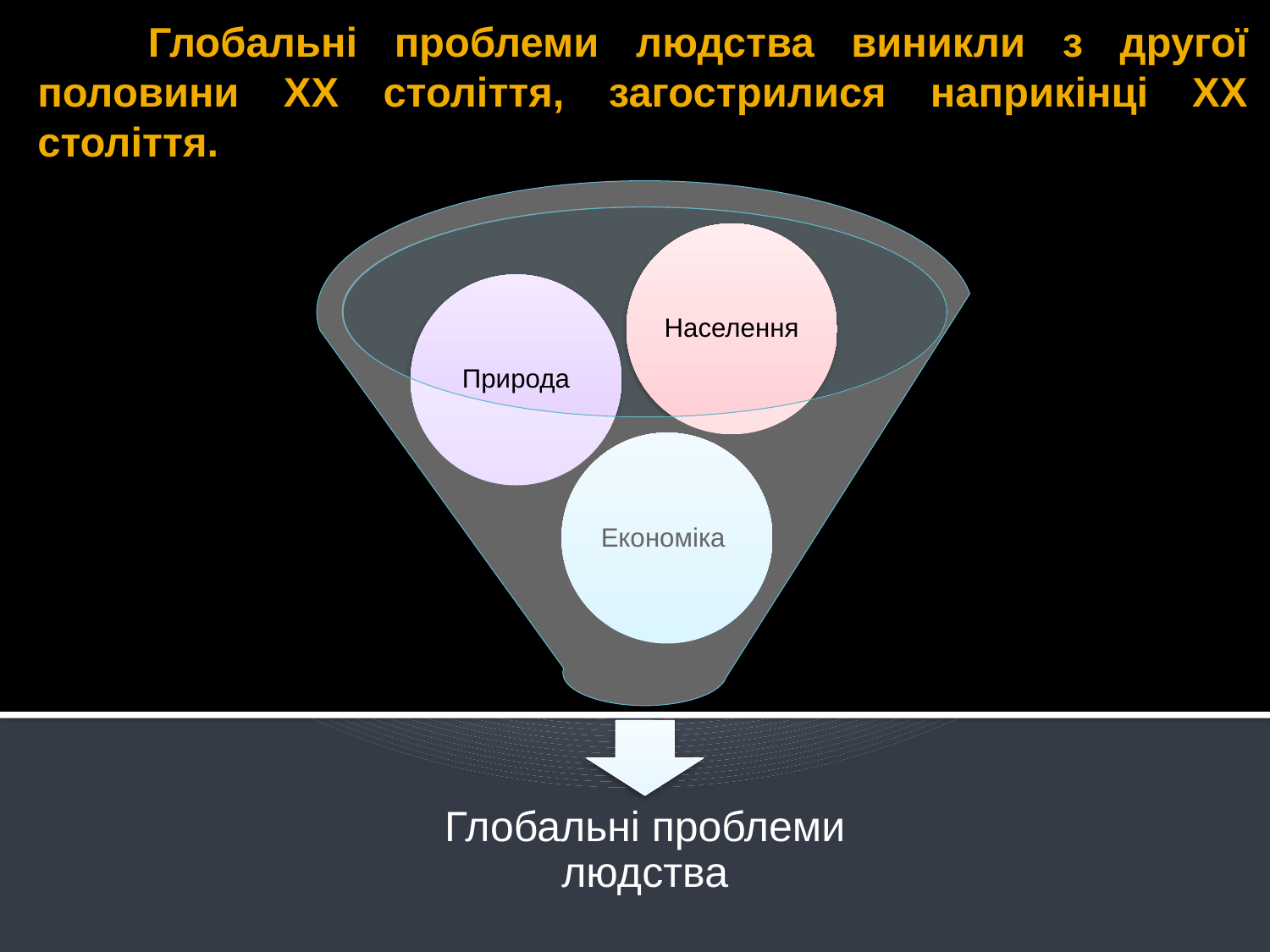

# Глобальні проблеми людства виникли з другої половини ХХ століття, загострилися наприкінці ХХ століття.
Глобальні проблеми людства
Економіка
Природа
Населення